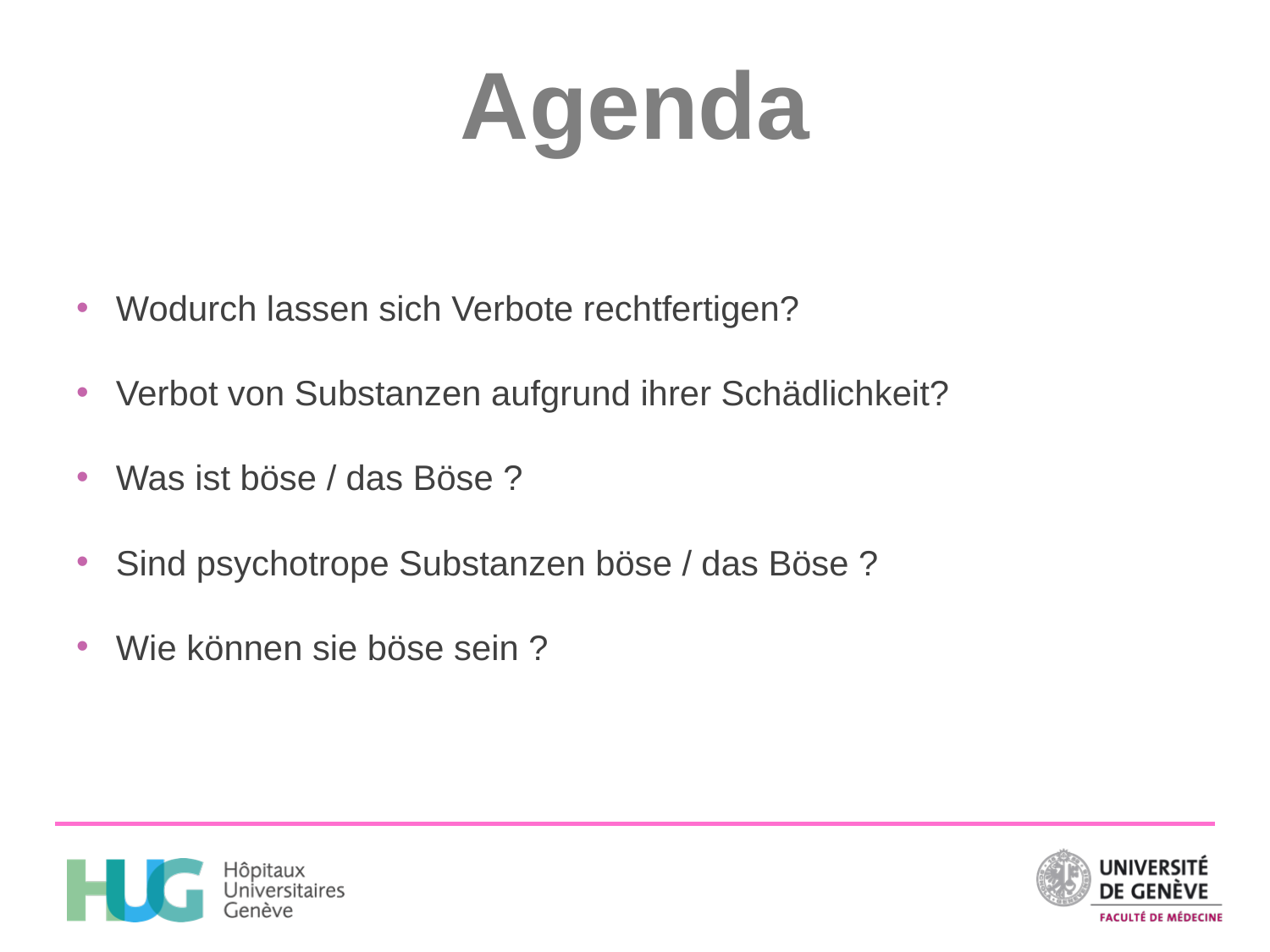

# Agenda
Wodurch lassen sich Verbote rechtfertigen?
Verbot von Substanzen aufgrund ihrer Schädlichkeit?
Was ist böse / das Böse ?
Sind psychotrope Substanzen böse / das Böse ?
Wie können sie böse sein ?